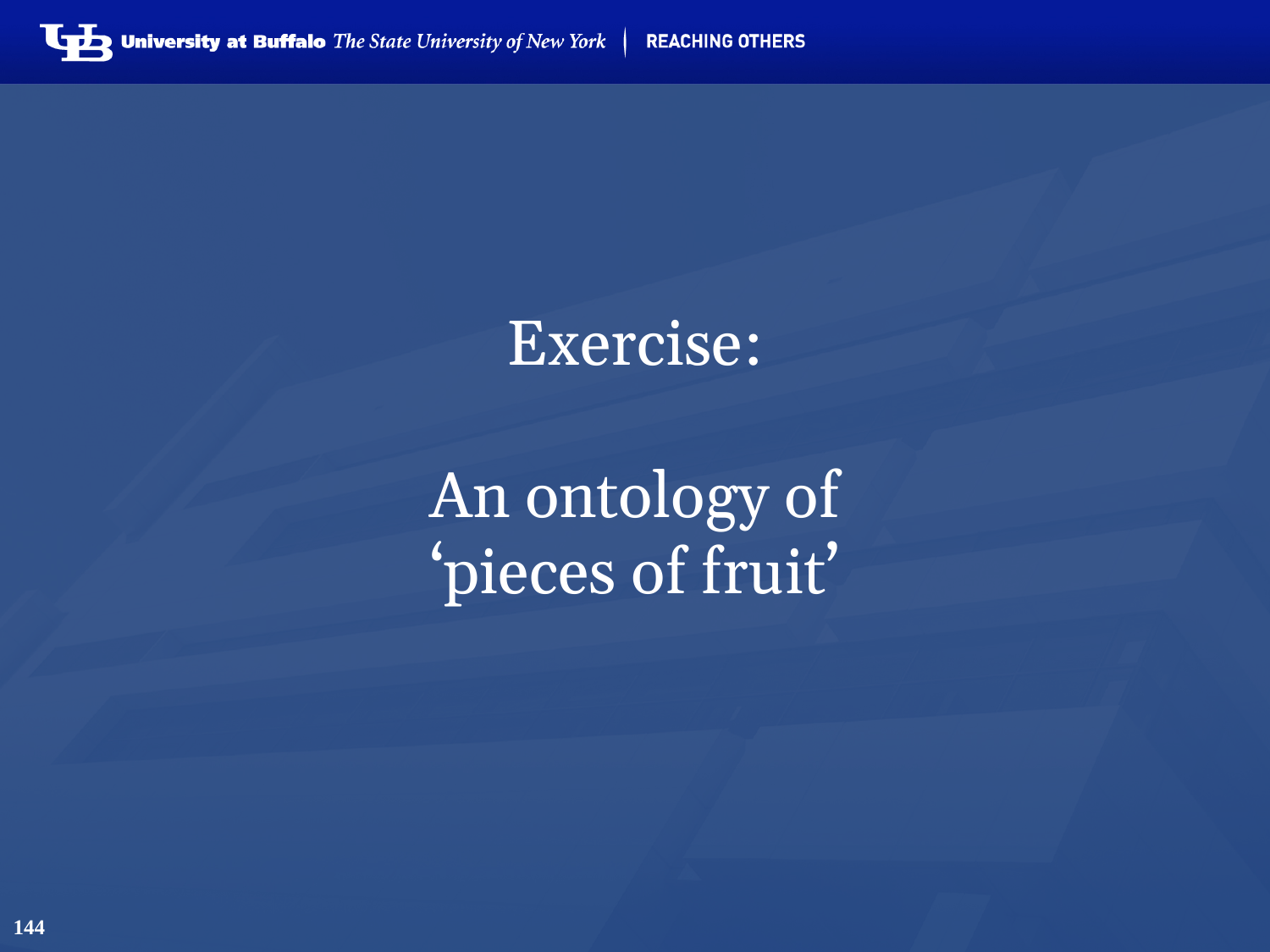

# Exercise: An ontology of ‘pieces of fruit’
144